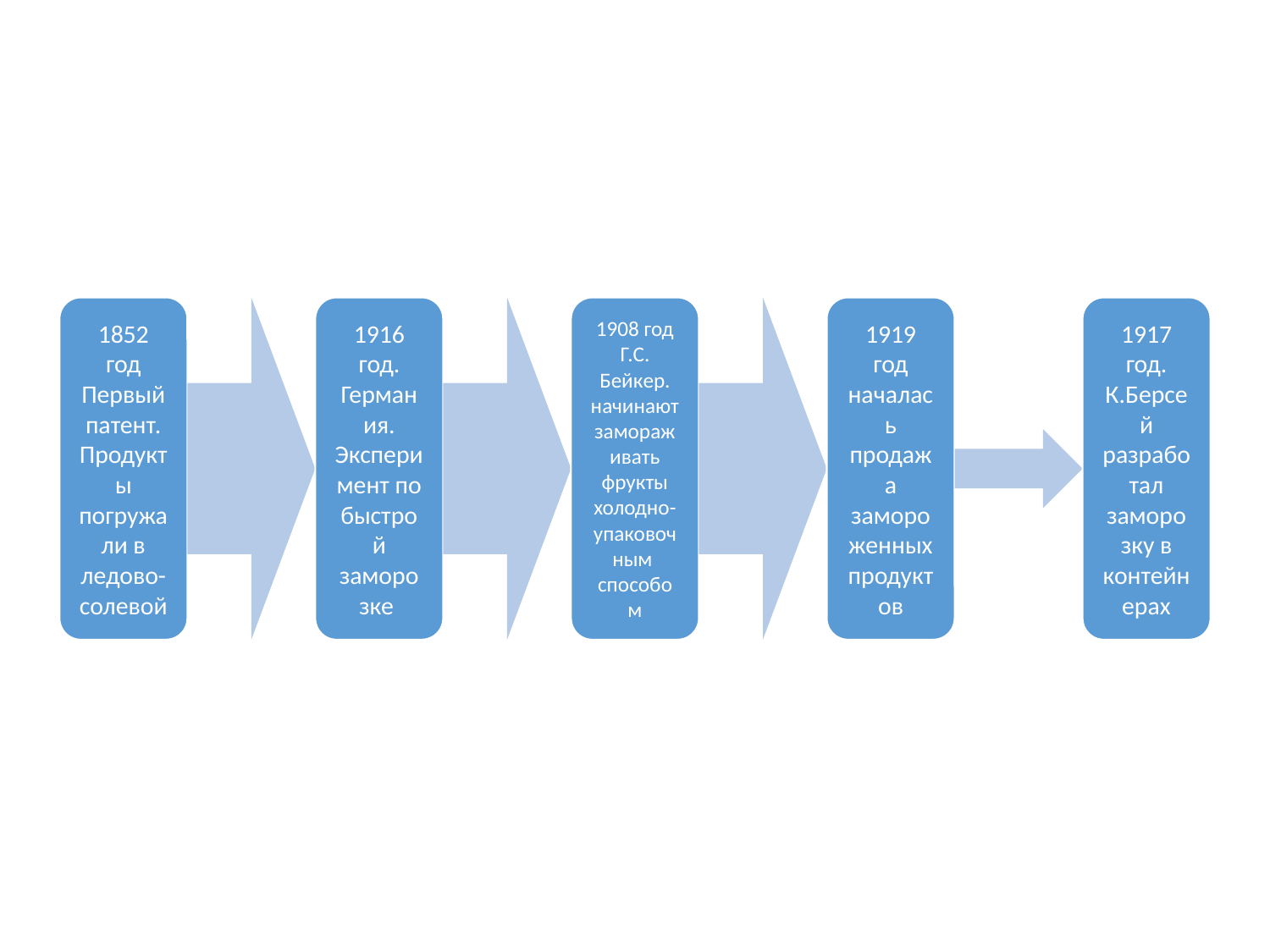

1852 год
Первый патент.
Продукты погружали в ледово-солевой
1916 год. Германия. Эксперимент по быстрой заморозке
1908 год Г.С. Бейкер. начинают замораживать фрукты холодно-упаковочным  способом
1919 год началась продажа замороженных продуктов
1917 год. К.Берсей разработал заморозку в контейнерах